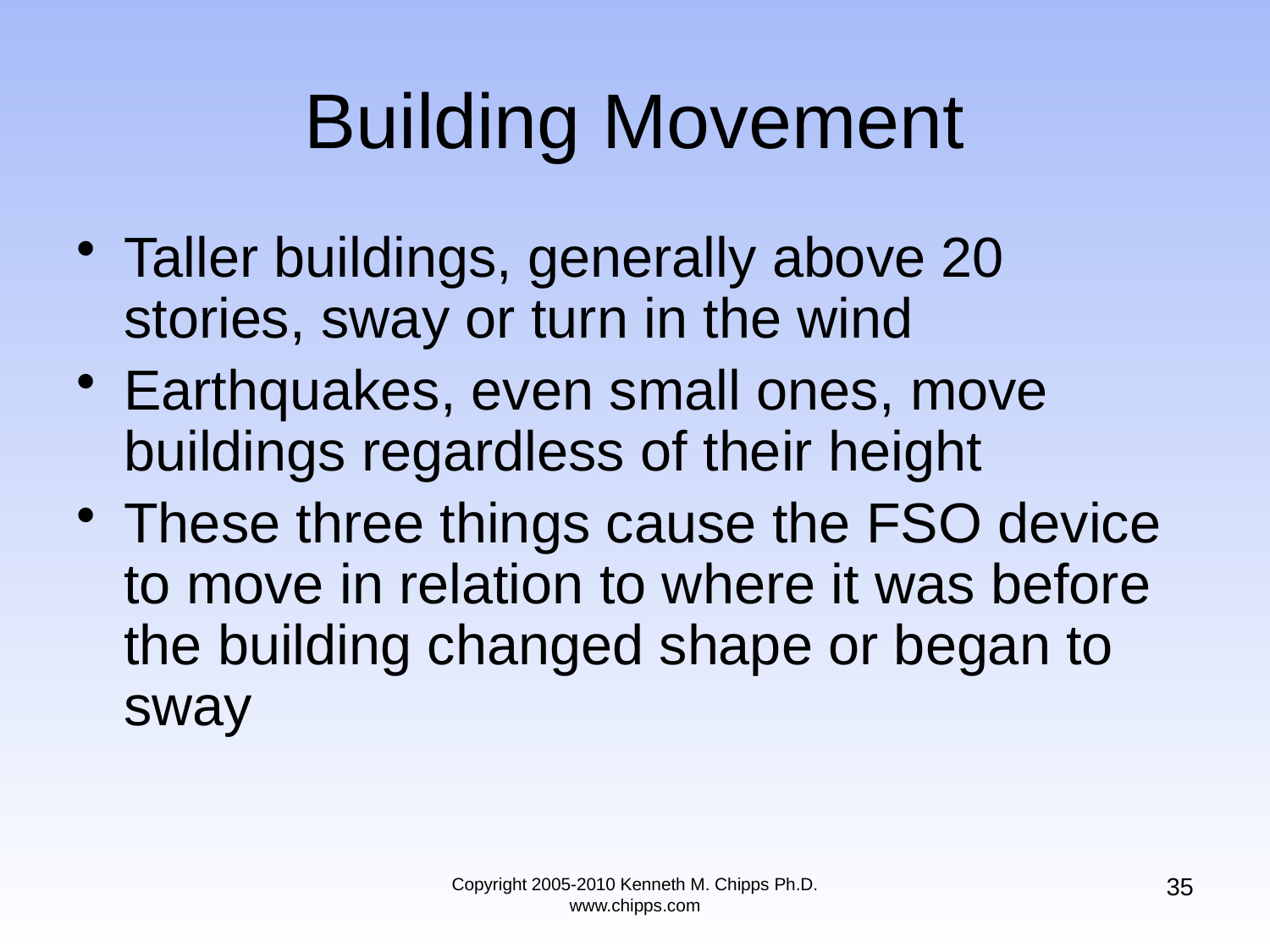

# Building Movement
Taller buildings, generally above 20 stories, sway or turn in the wind
Earthquakes, even small ones, move buildings regardless of their height
These three things cause the FSO device to move in relation to where it was before the building changed shape or began to sway
35
Copyright 2005-2010 Kenneth M. Chipps Ph.D. www.chipps.com